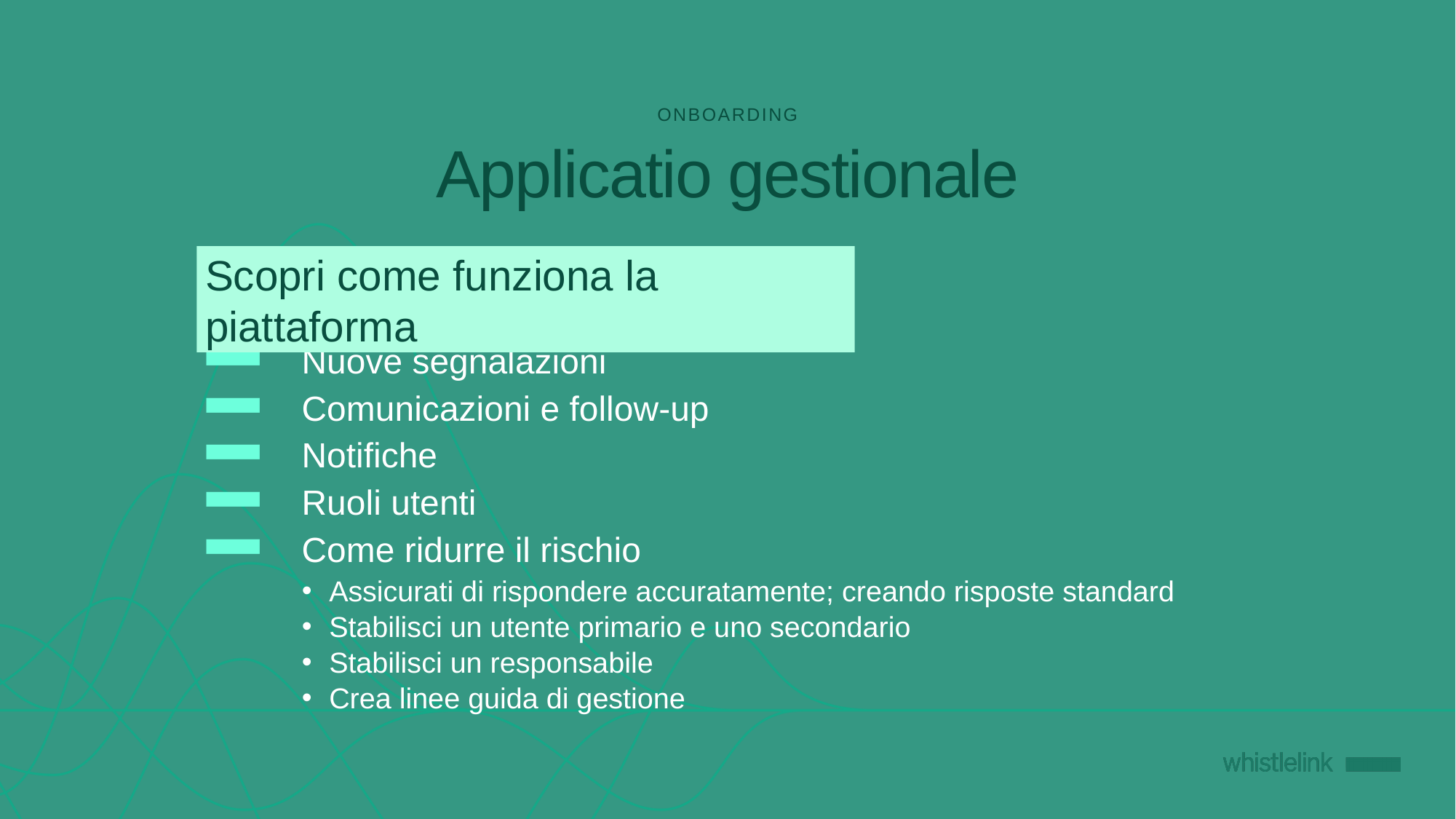

ONBOARDING
# Applicatio gestionale
Scopri come funziona la piattaforma

Nuove segnalazioni
Comunicazioni e follow-up
Notifiche
Ruoli utenti
Come ridurre il rischio
Assicurati di rispondere accuratamente; creando risposte standard
Stabilisci un utente primario e uno secondario
Stabilisci un responsabile
Crea linee guida di gestione